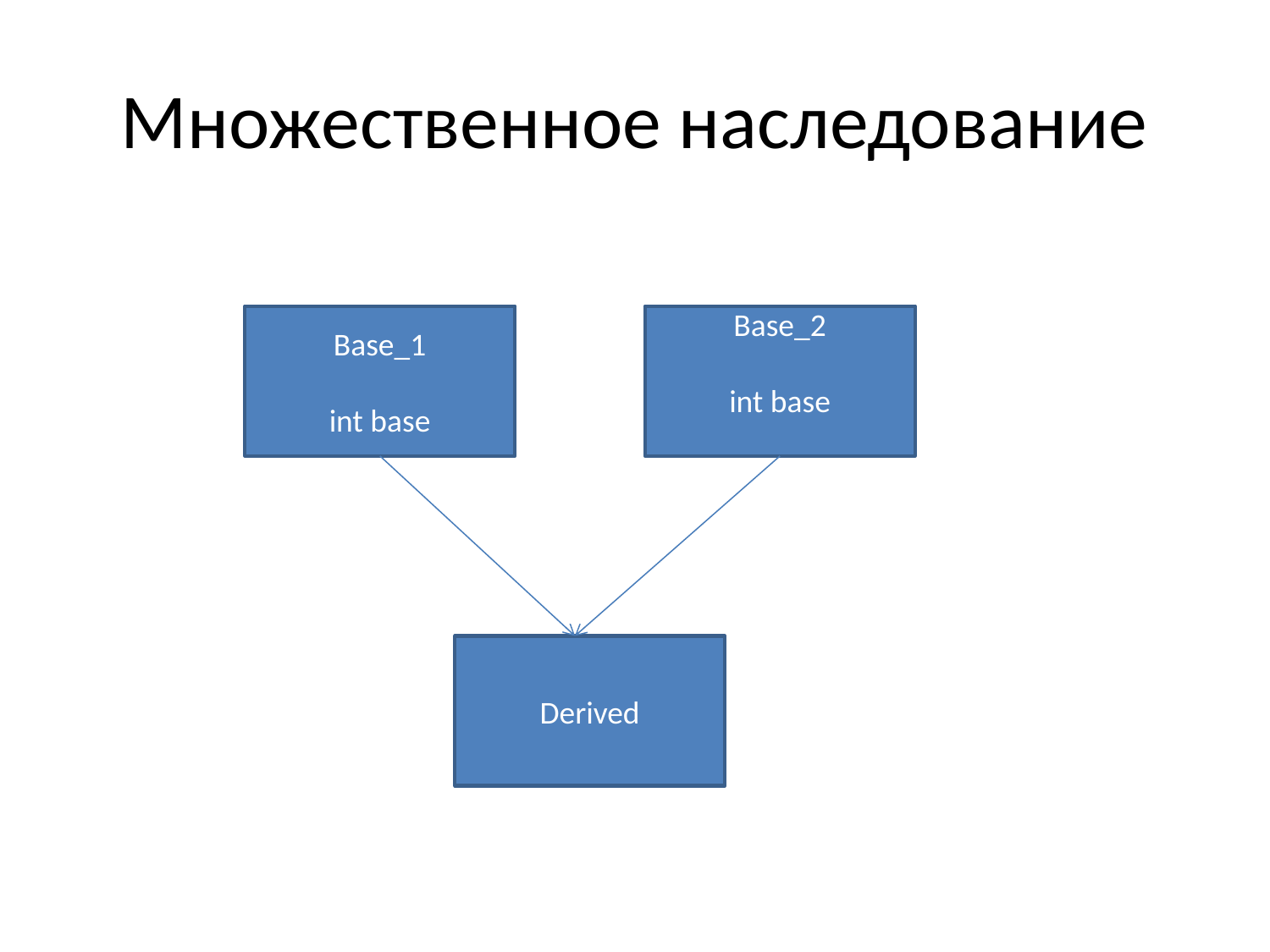

# Множественное наследование

Base_1

int base
Base_2

int base

Derived